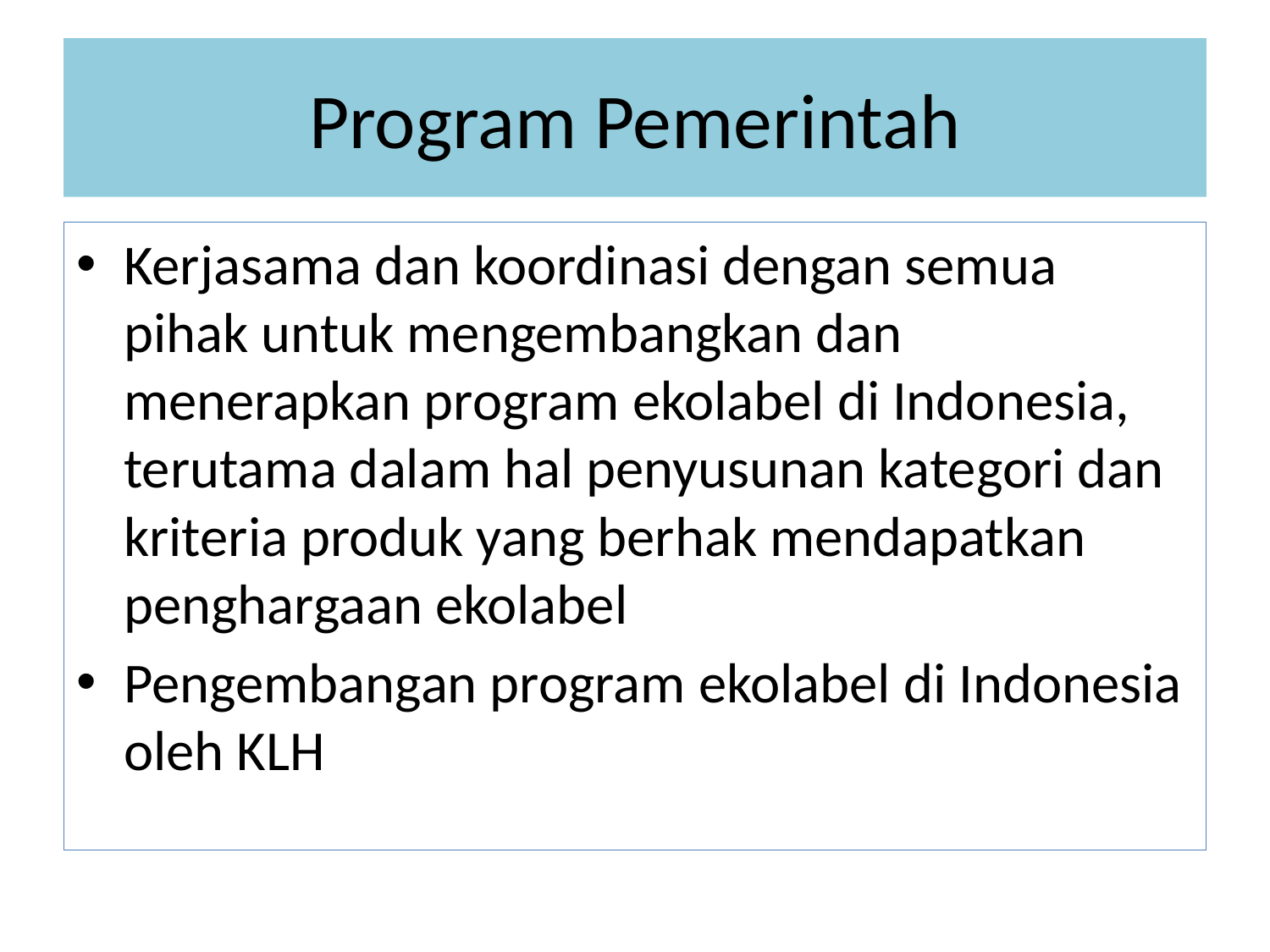

# Program Pemerintah
Kerjasama dan koordinasi dengan semua pihak untuk mengembangkan dan menerapkan program ekolabel di Indonesia, terutama dalam hal penyusunan kategori dan kriteria produk yang berhak mendapatkan penghargaan ekolabel
Pengembangan program ekolabel di Indonesia oleh KLH